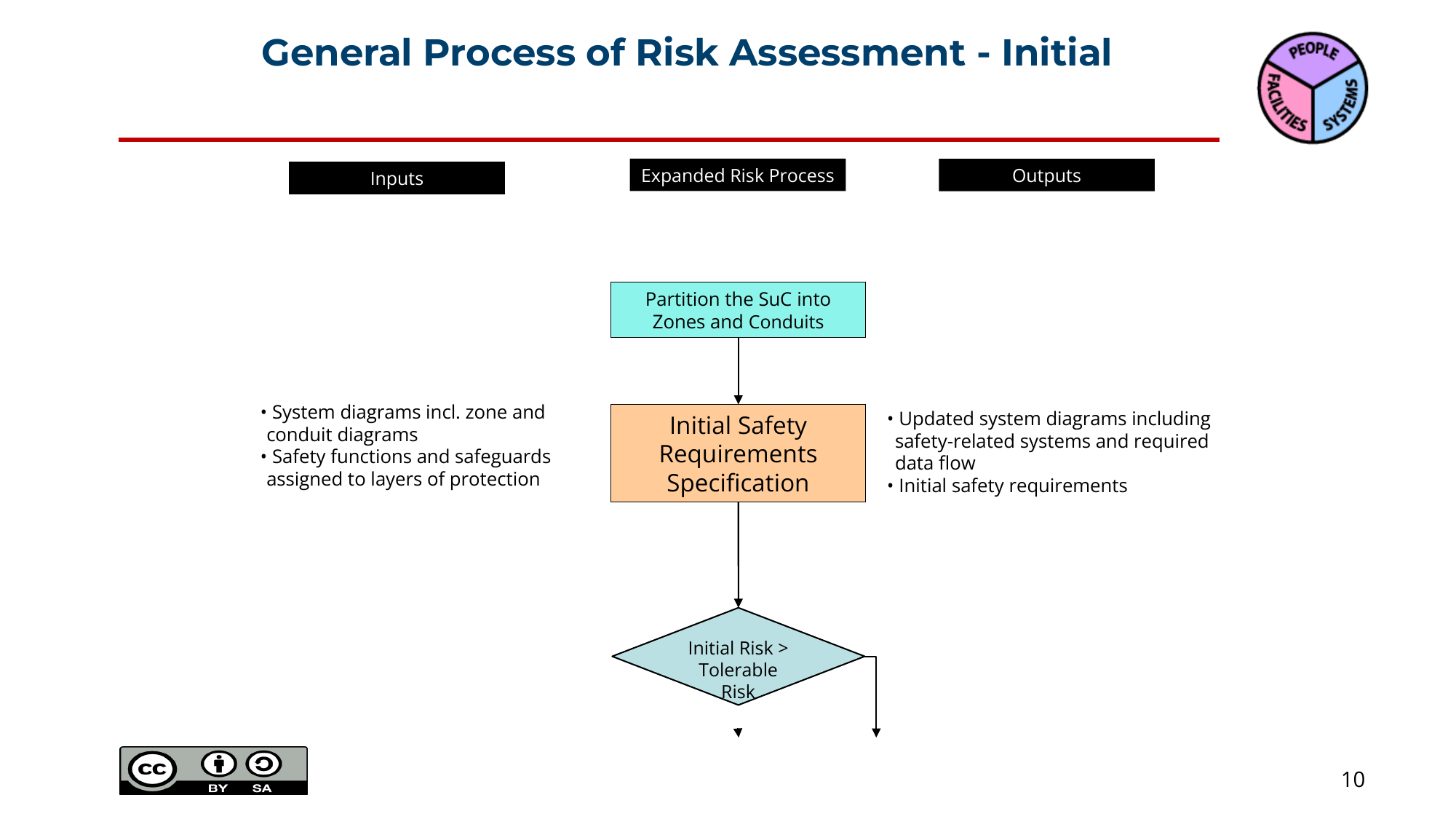

# General Process of Risk Assessment - Initial
Expanded Risk Process
Outputs
Inputs

Partition the SuC into Zones and Conduits
• System diagrams incl. zone and conduit diagrams
• Safety functions and safeguards assigned to layers of protection
• Updated system diagrams including safety-related systems and required data flow
• Initial safety requirements
Initial Safety Requirements Specification
Initial Risk > Tolerable Risk